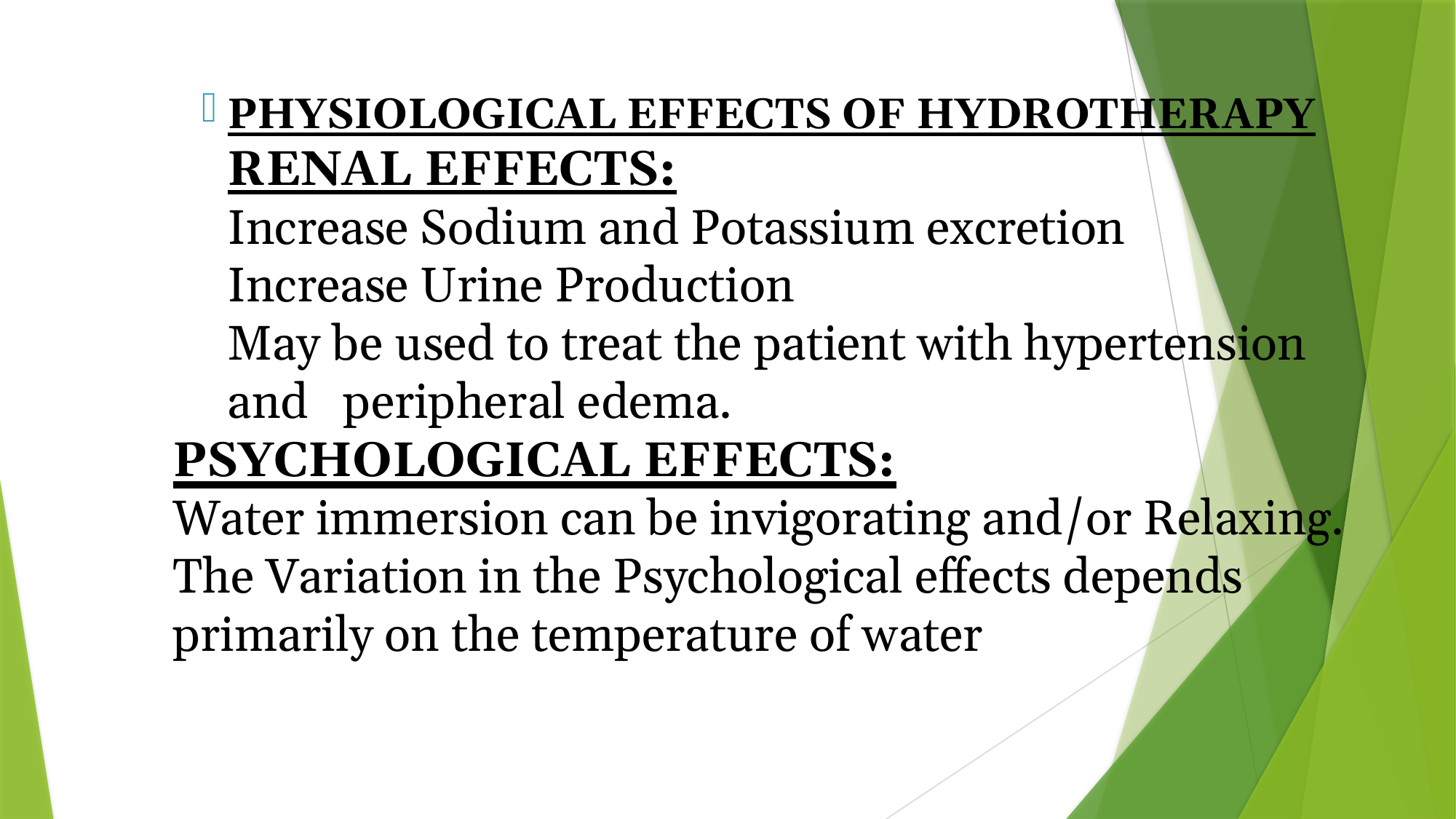

PHYSIOLOGICAL EFFECTS OF HYDROTHERAPY
RENAL EFFECTS:
Increase Sodium and Potassium excretion
Increase Urine Production
May be used to treat the patient with hypertension and   peripheral edema.
PSYCHOLOGICAL EFFECTS:
Water immersion can be invigorating and/or Relaxing.
The Variation in the Psychological effects depends primarily on the temperature of water